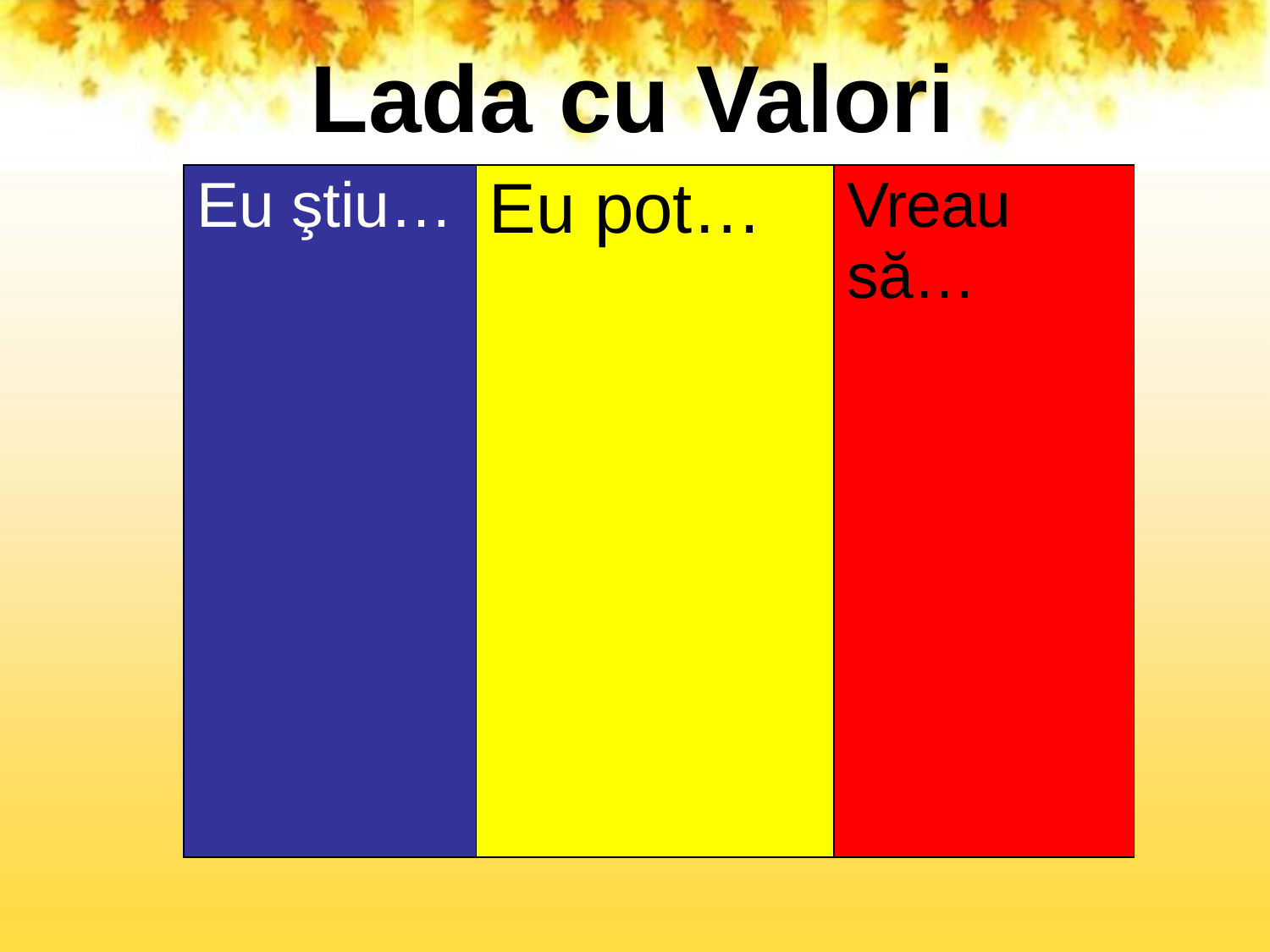

# Lada cu Valori
| Eu ştiu… | Eu pot… | Vreau să… |
| --- | --- | --- |